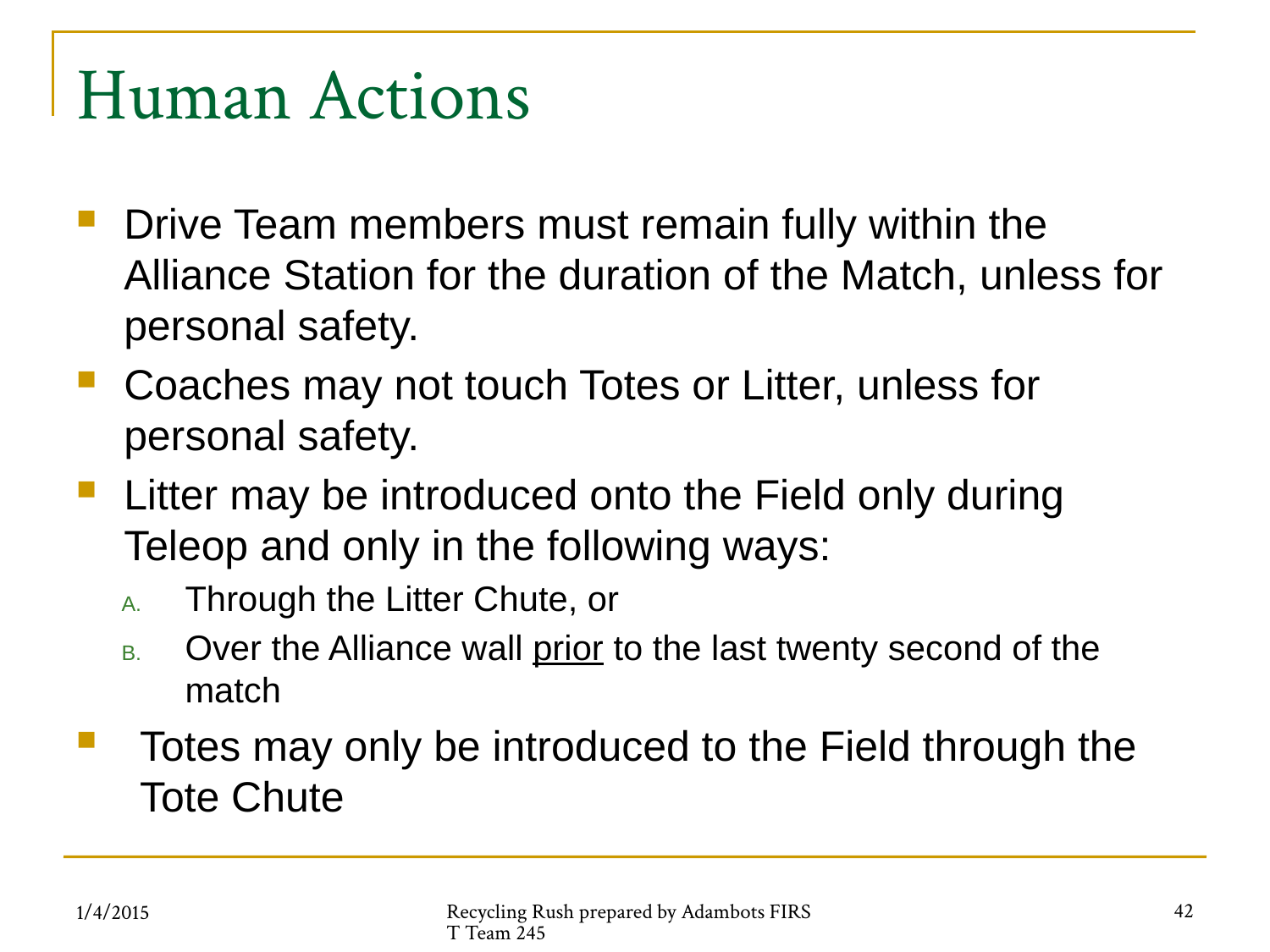

# Human Actions
Drive Team members must remain fully within the Alliance Station for the duration of the Match, unless for personal safety.
Coaches may not touch Totes or Litter, unless for personal safety.
Litter may be introduced onto the Field only during Teleop and only in the following ways:
Through the Litter Chute, or
Over the Alliance wall prior to the last twenty second of the match
Totes may only be introduced to the Field through the Tote Chute
1/4/2015
42
Recycling Rush prepared by Adambots FIRST Team 245